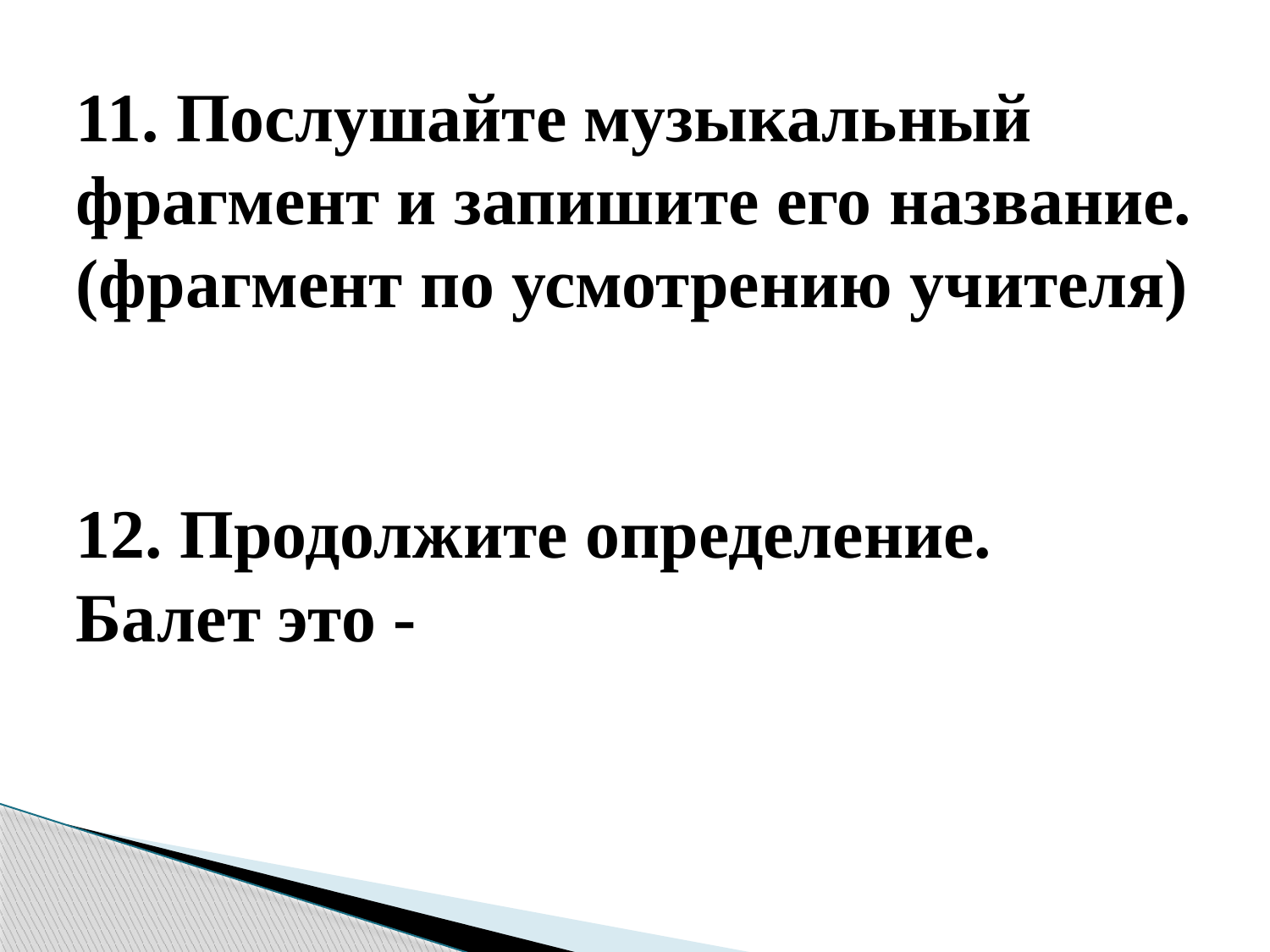

# 11. Послушайте музыкальный фрагмент и запишите его название. (фрагмент по усмотрению учителя) 12. Продолжите определение. Балет это -